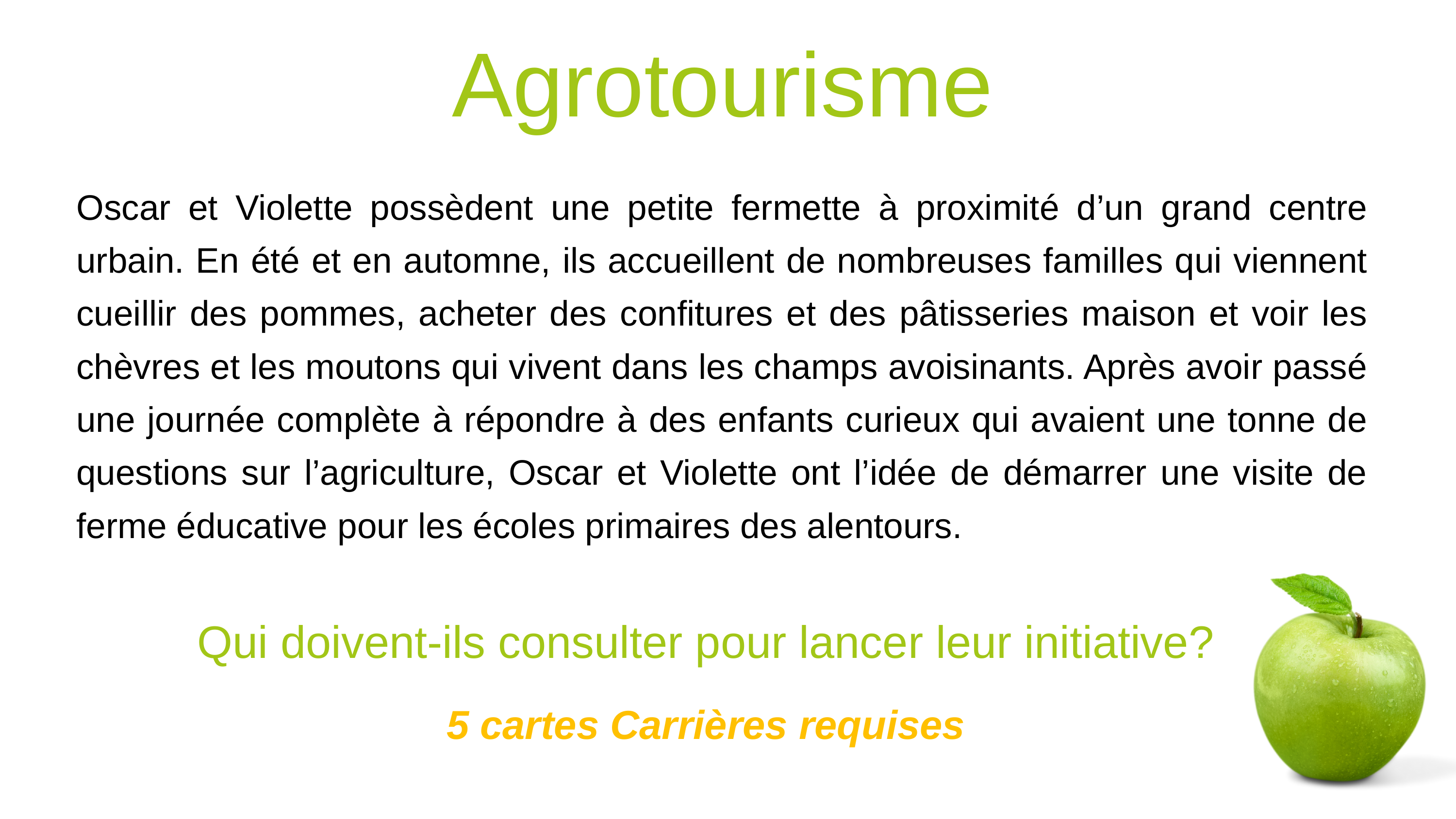

Agrotourisme
Oscar et Violette possèdent une petite fermette à proximité d’un grand centre urbain. En été et en automne, ils accueillent de nombreuses familles qui viennent cueillir des pommes, acheter des confitures et des pâtisseries maison et voir les chèvres et les moutons qui vivent dans les champs avoisinants. Après avoir passé une journée complète à répondre à des enfants curieux qui avaient une tonne de questions sur l’agriculture, Oscar et Violette ont l’idée de démarrer une visite de ferme éducative pour les écoles primaires des alentours.

Qui doivent-ils consulter pour lancer leur initiative?
5 cartes Carrières requises